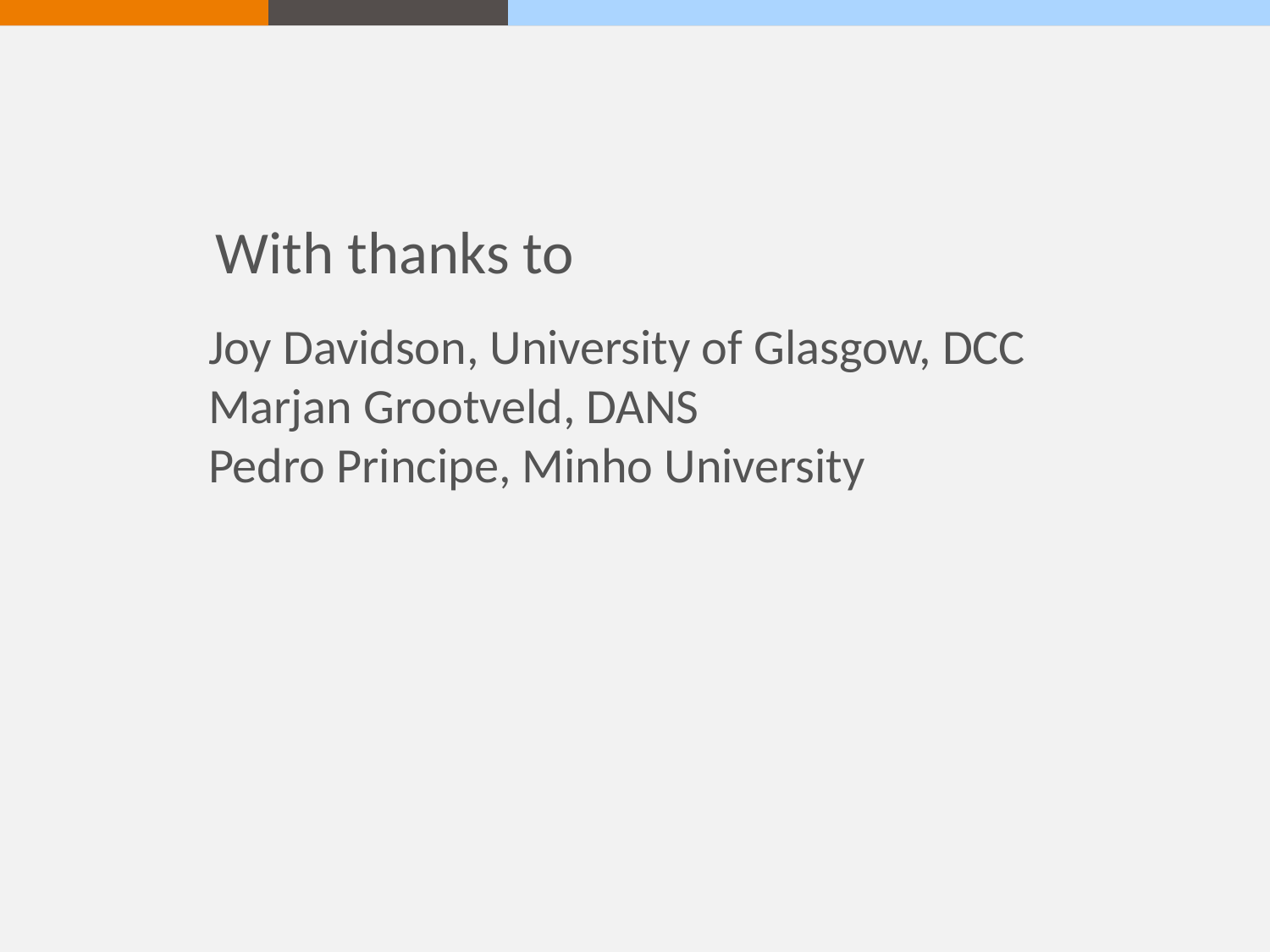

With thanks to
Joy Davidson, University of Glasgow, DCC
Marjan Grootveld, DANS
Pedro Principe, Minho University